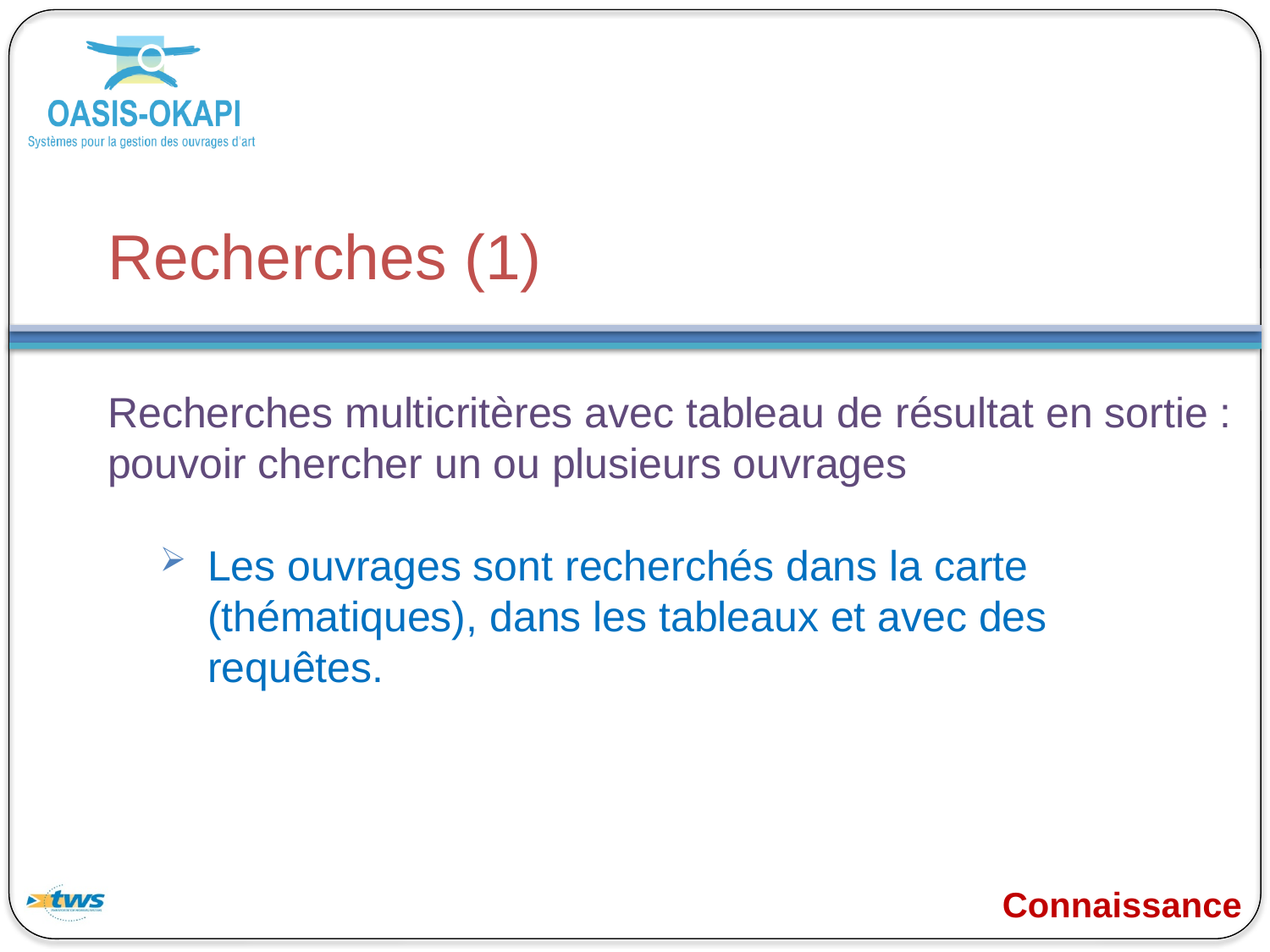

# Recherches (1)
Recherches multicritères avec tableau de résultat en sortie : pouvoir chercher un ou plusieurs ouvrages
Les ouvrages sont recherchés dans la carte (thématiques), dans les tableaux et avec des requêtes.
Connaissance